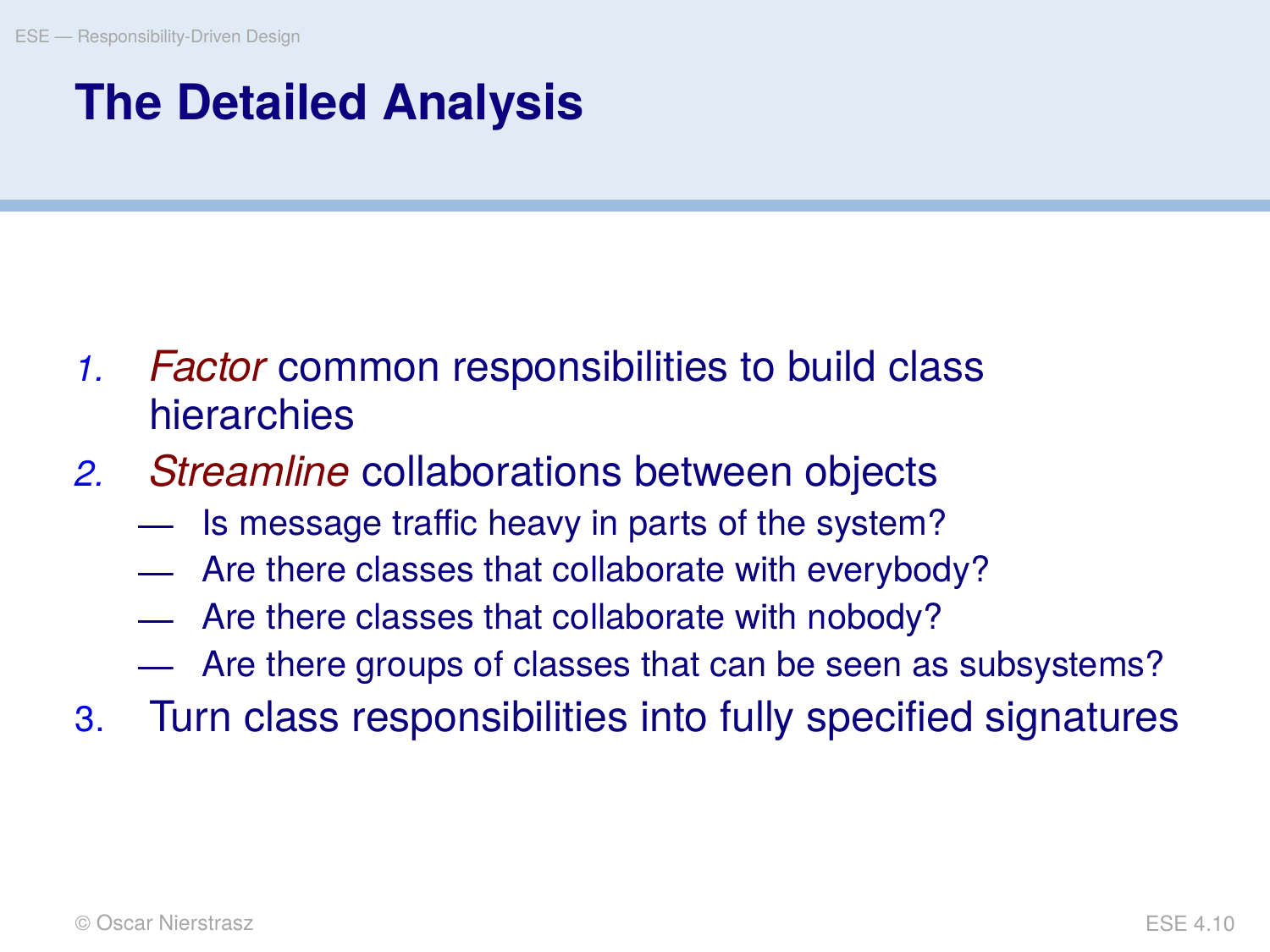

ESE — Responsibility-Driven Design
# The Detailed Analysis
Factor common responsibilities to build class hierarchies
Streamline collaborations between objects
Is message traffic heavy in parts of the system?
Are there classes that collaborate with everybody?
Are there classes that collaborate with nobody?
Are there groups of classes that can be seen as subsystems?
Turn class responsibilities into fully specified signatures
© Oscar Nierstrasz
ESE 4.10